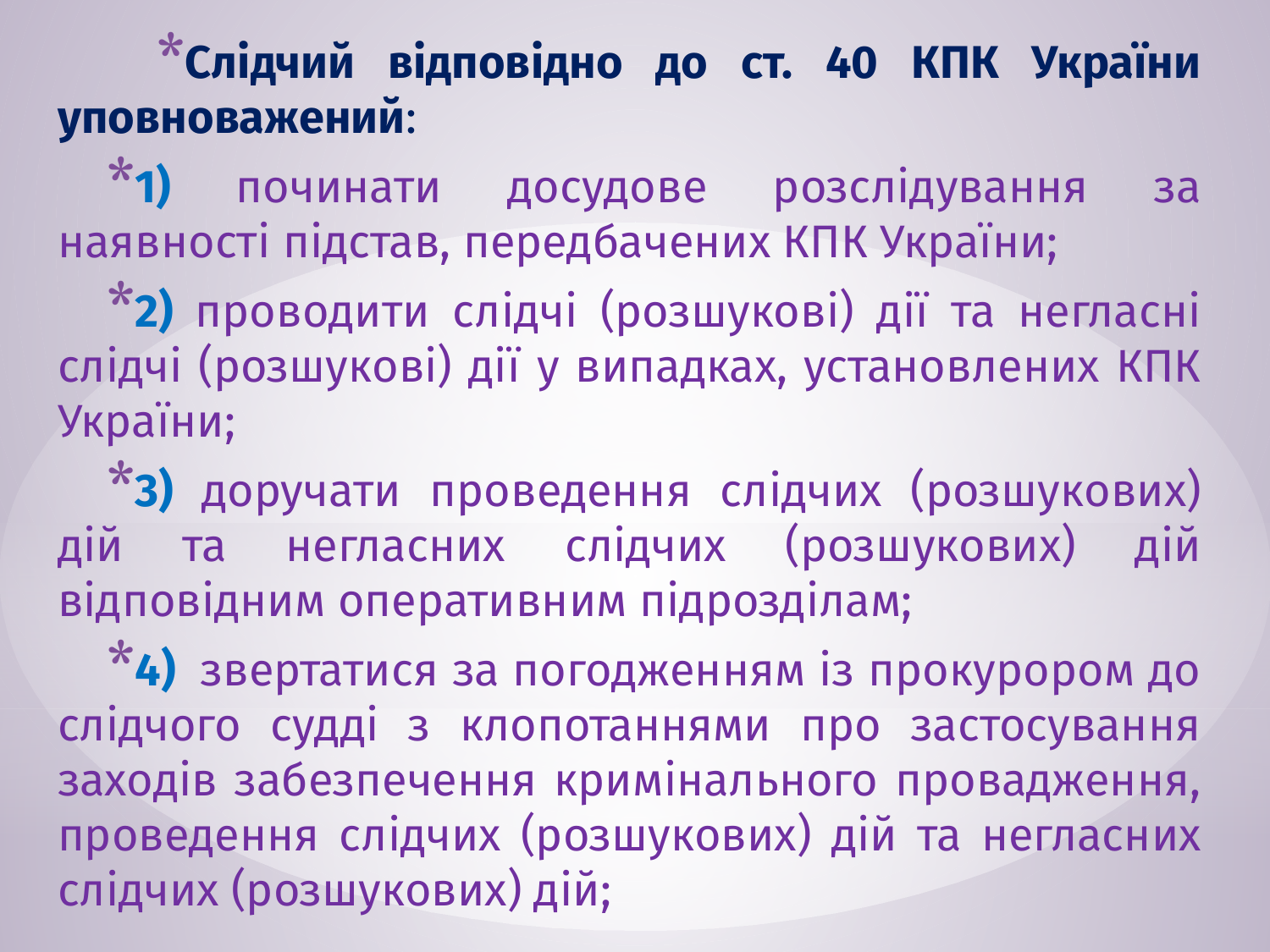

Слідчий відповідно до ст. 40 КПК України уповноважений:
1) починати досудове розслідування за наявності підстав, передбачених КПК України;
2) проводити слідчі (розшукові) дії та негласні слідчі (розшукові) дії у випадках, установлених КПК України;
3) доручати проведення слідчих (розшукових) дій та негласних слідчих (розшукових) дій відповідним оперативним підрозділам;
4)  звертатися за погодженням із прокурором до слідчого судді з клопотаннями про застосування заходів забезпечення кримінального провадження, проведення слідчих (розшукових) дій та негласних слідчих (розшукових) дій;